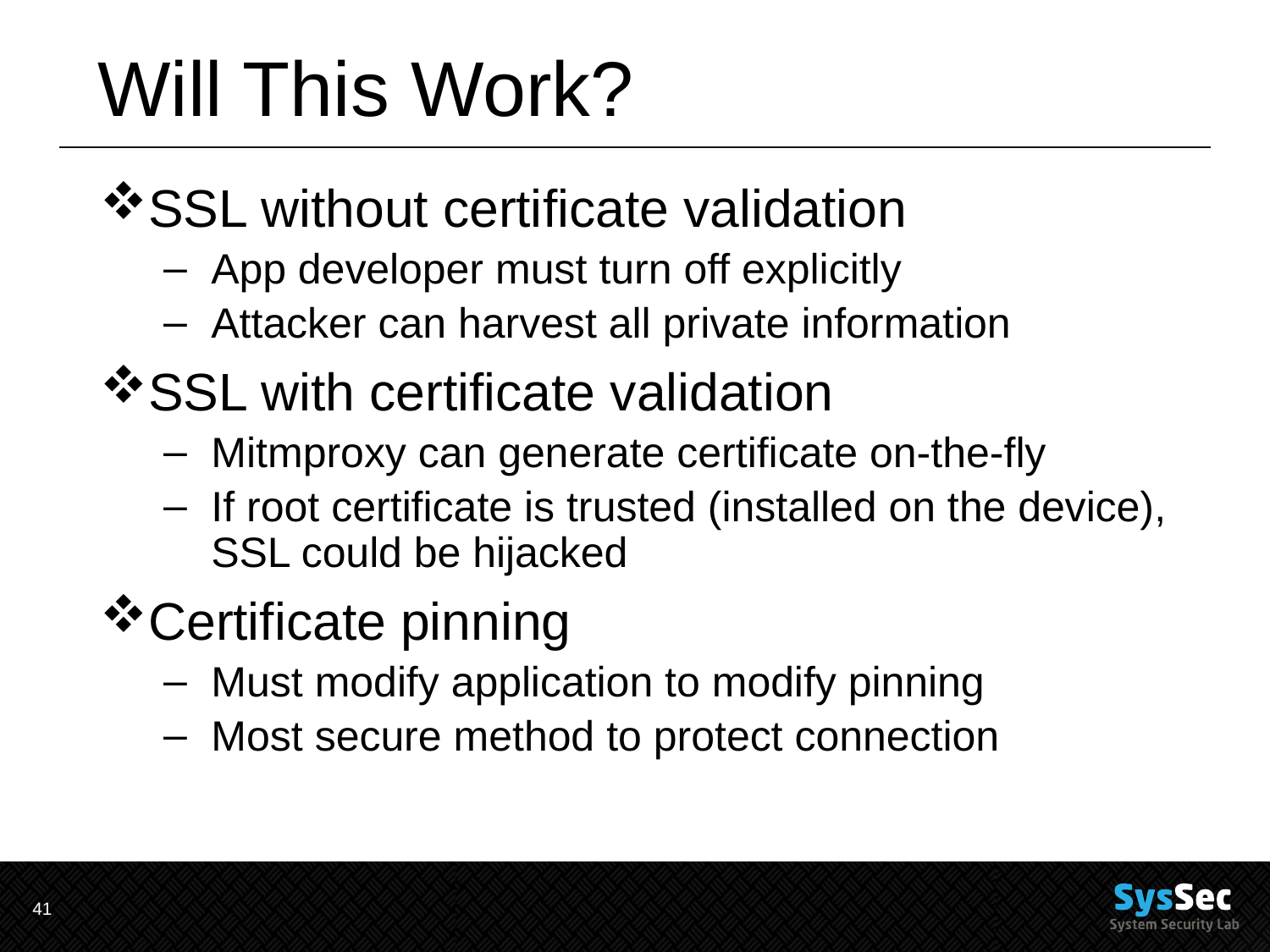

# Will This Work?
SSL without certificate validation
App developer must turn off explicitly
Attacker can harvest all private information
SSL with certificate validation
Mitmproxy can generate certificate on-the-fly
If root certificate is trusted (installed on the device), SSL could be hijacked
Certificate pinning
Must modify application to modify pinning
Most secure method to protect connection